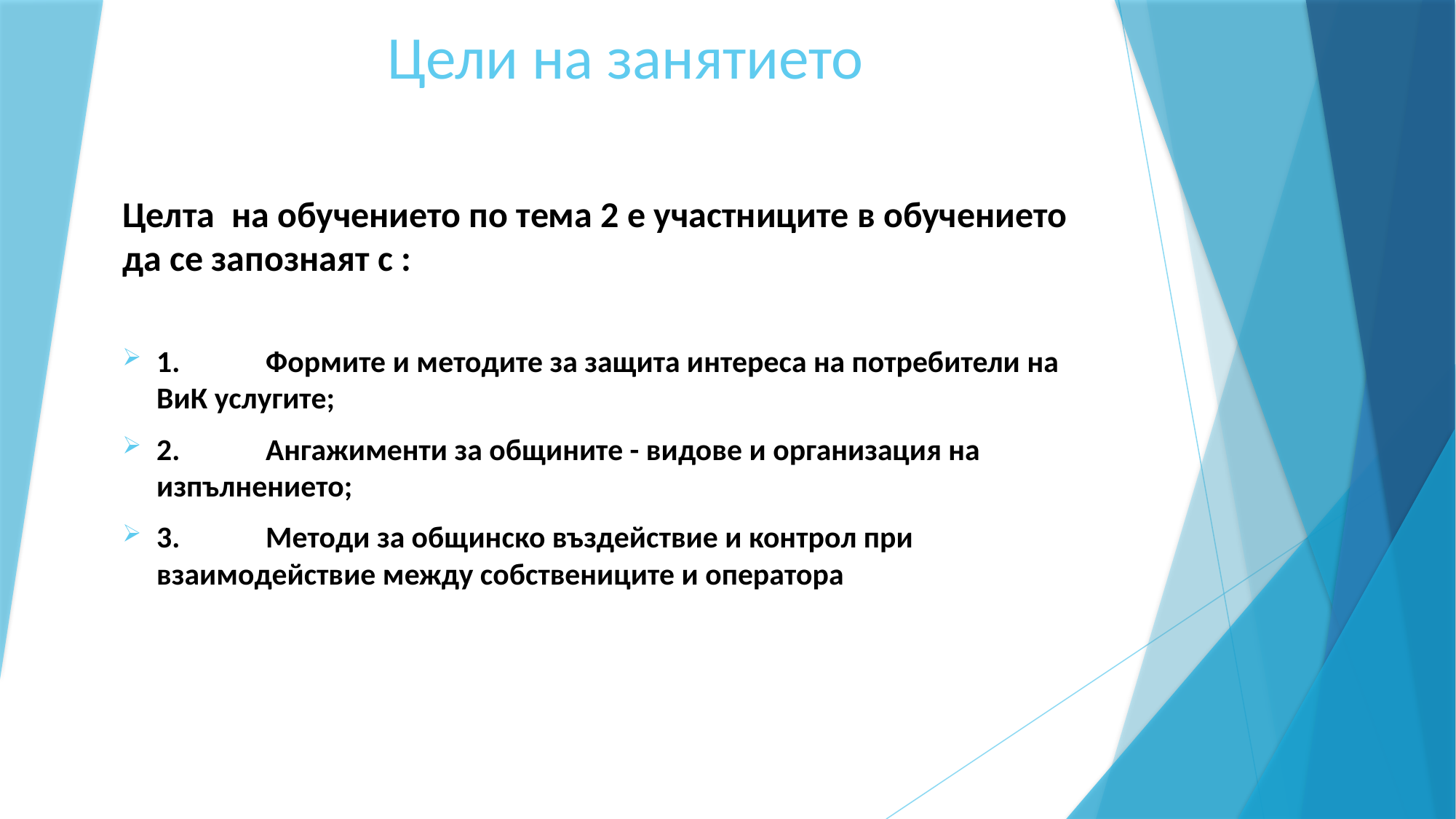

# Цели на занятието
Целта  на обучението по тема 2 е участниците в обучението да се запознаят с :

1.	Формите и методите за защита интереса на потребители на ВиК услугите;
2.	Ангажименти за общините - видове и организация на изпълнението;
3.	Методи за общинско въздействие и контрол при взаимодействие между собствениците и оператора